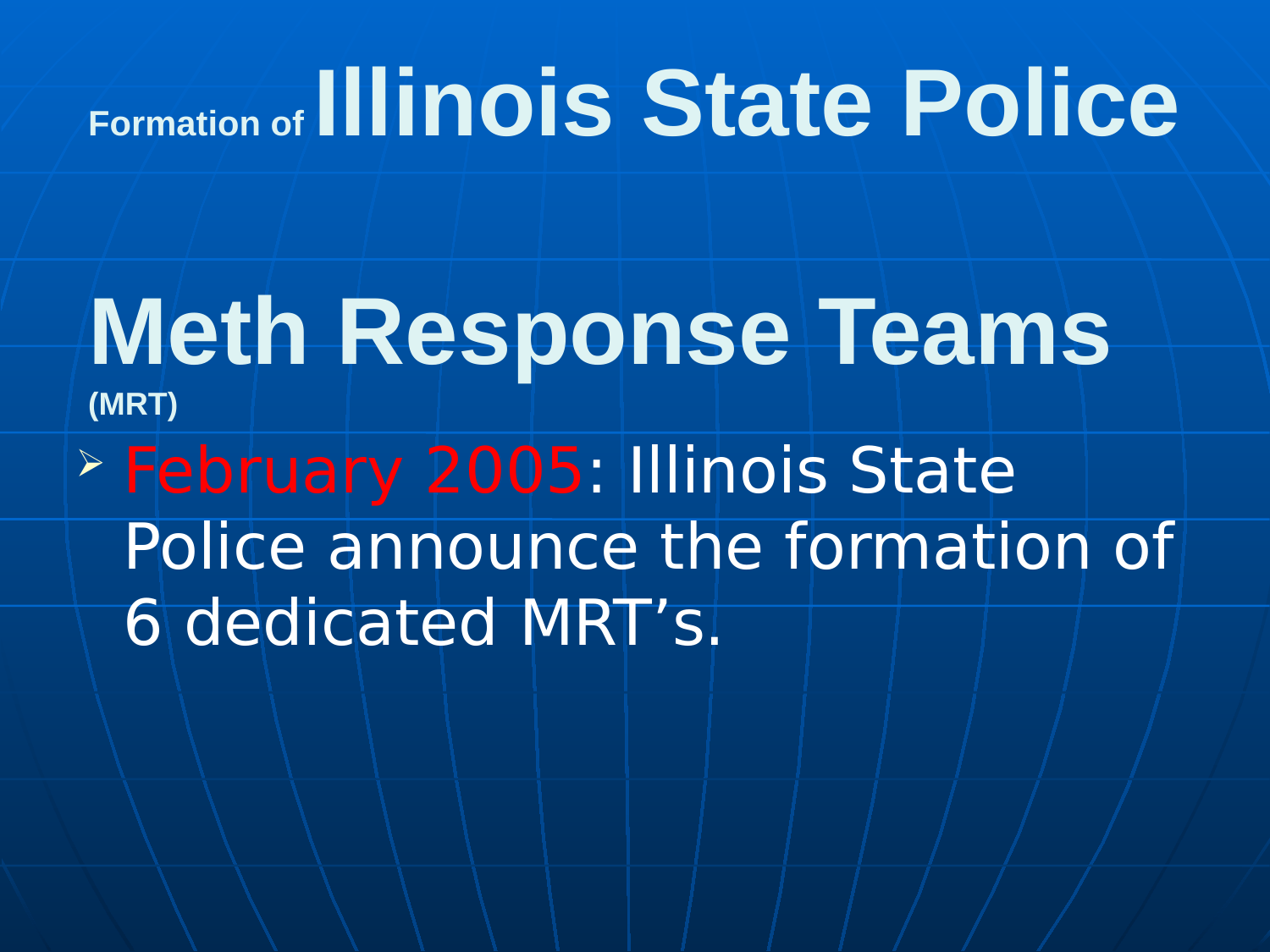

# Formation of Illinois State Police Meth Response Teams (MRT)
February 2005: Illinois State Police announce the formation of 6 dedicated MRT’s.